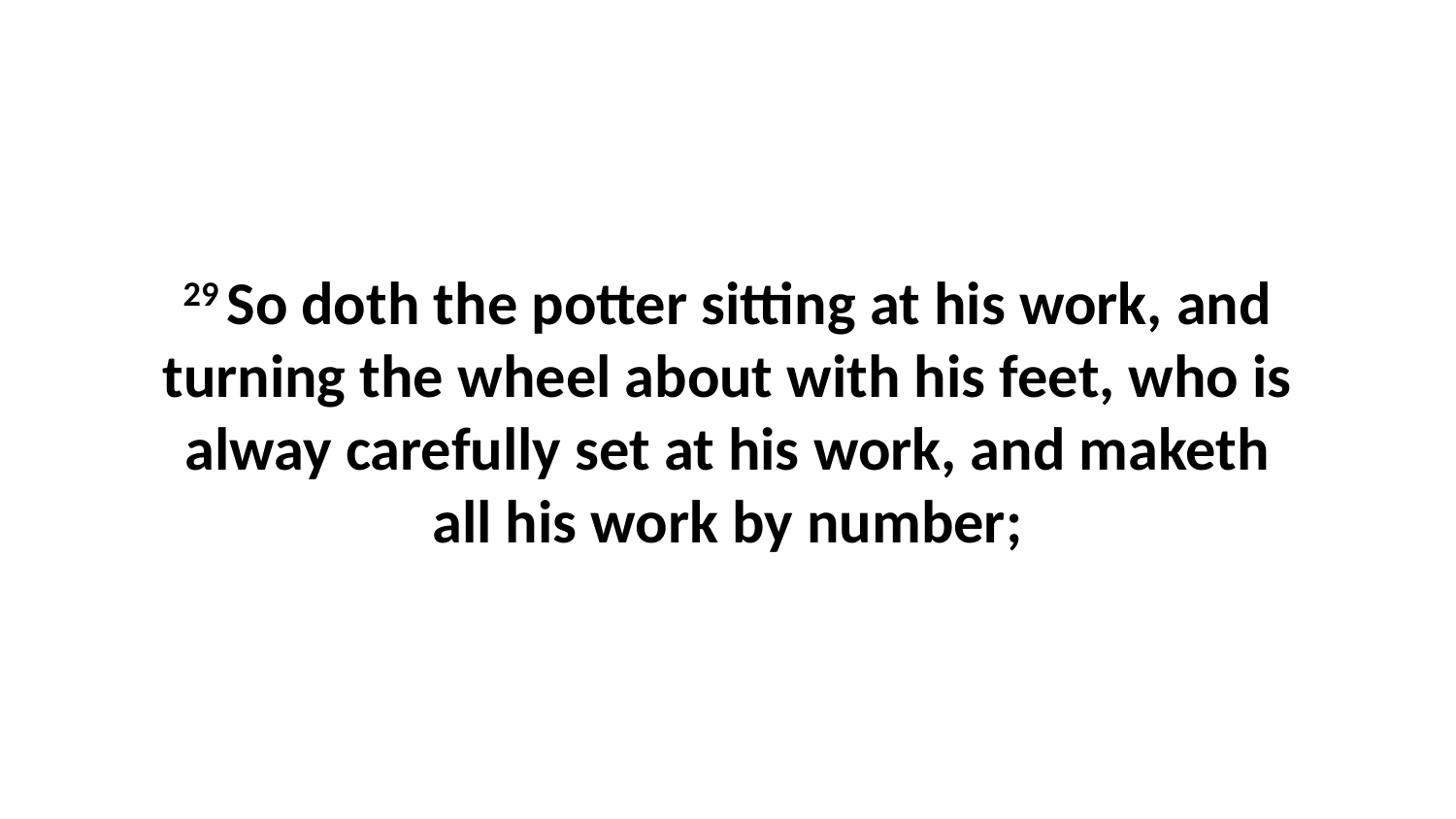

29 So doth the potter sitting at his work, and turning the wheel about with his feet, who is alway carefully set at his work, and maketh all his work by number;